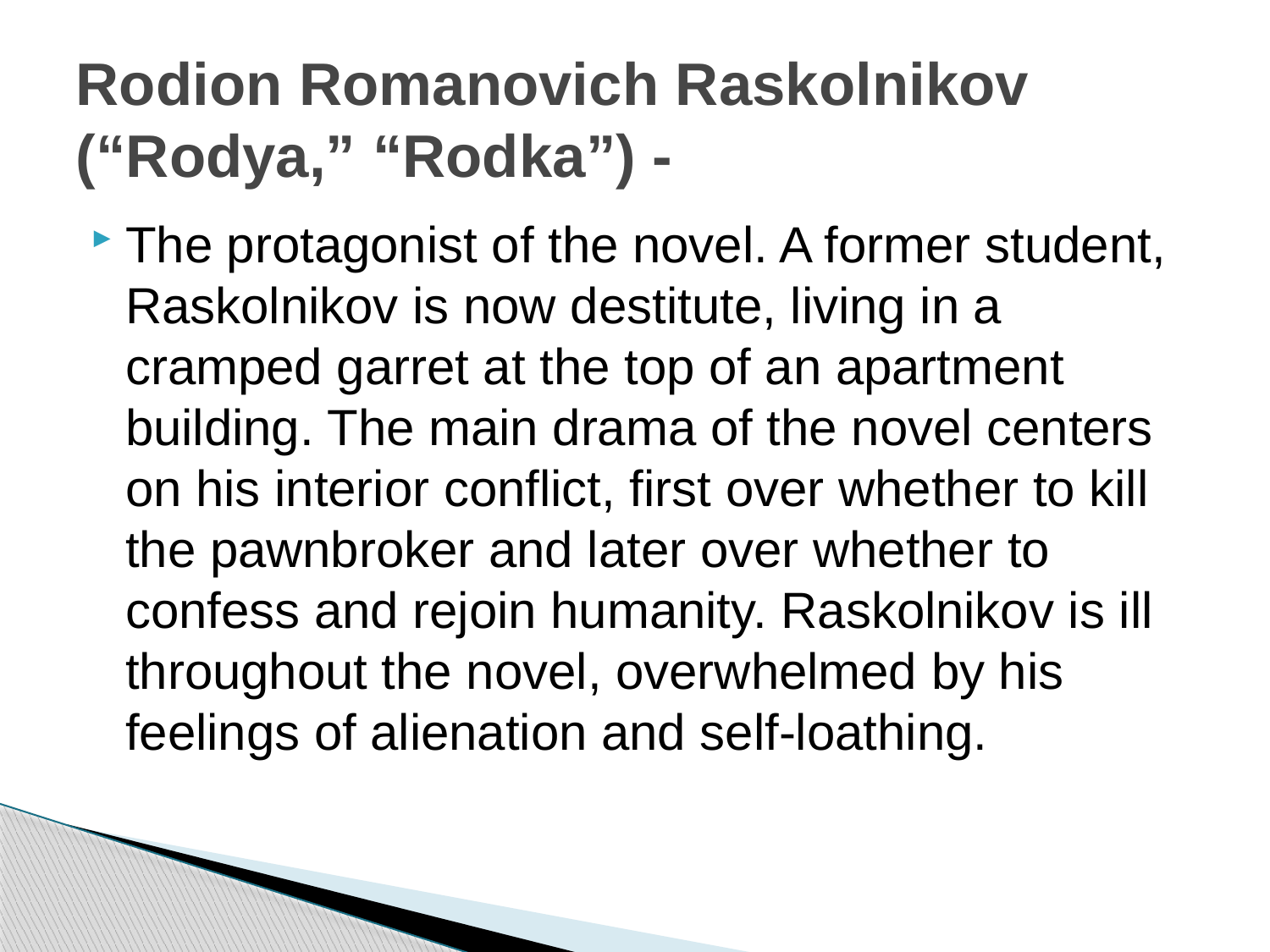

# Rodion Romanovich Raskolnikov (“Rodya,” “Rodka”) -
The protagonist of the novel. A former student, Raskolnikov is now destitute, living in a cramped garret at the top of an apartment building. The main drama of the novel centers on his interior conflict, first over whether to kill the pawnbroker and later over whether to confess and rejoin humanity. Raskolnikov is ill throughout the novel, overwhelmed by his feelings of alienation and self-loathing.